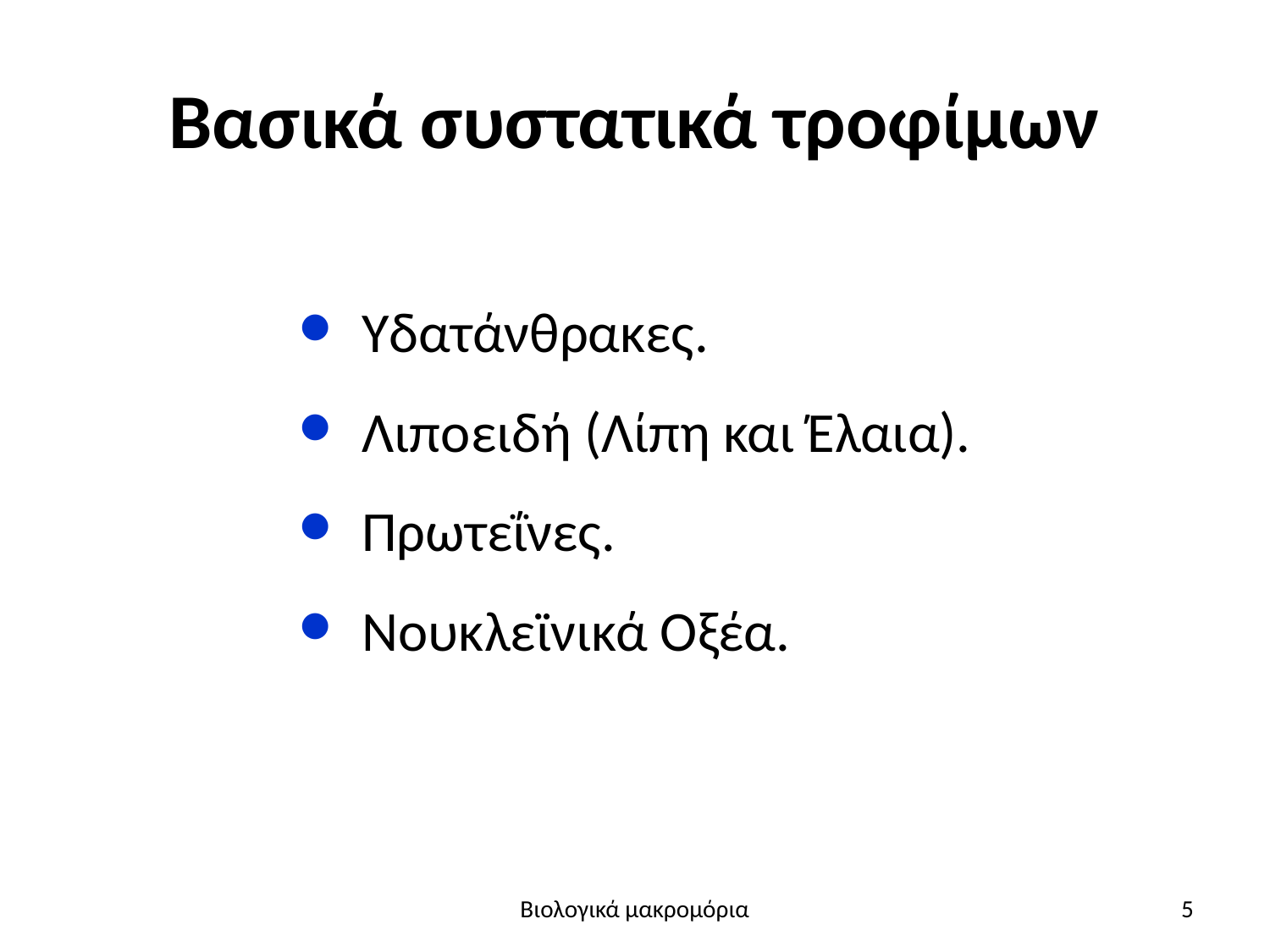

# Βασικά συστατικά τροφίμων

Υδατάνθρακες.
Λιποειδή (Λίπη και Έλαια).
Πρωτεΐνες.
Νουκλεϊνικά Οξέα.
Βιολογικά μακρομόρια
5